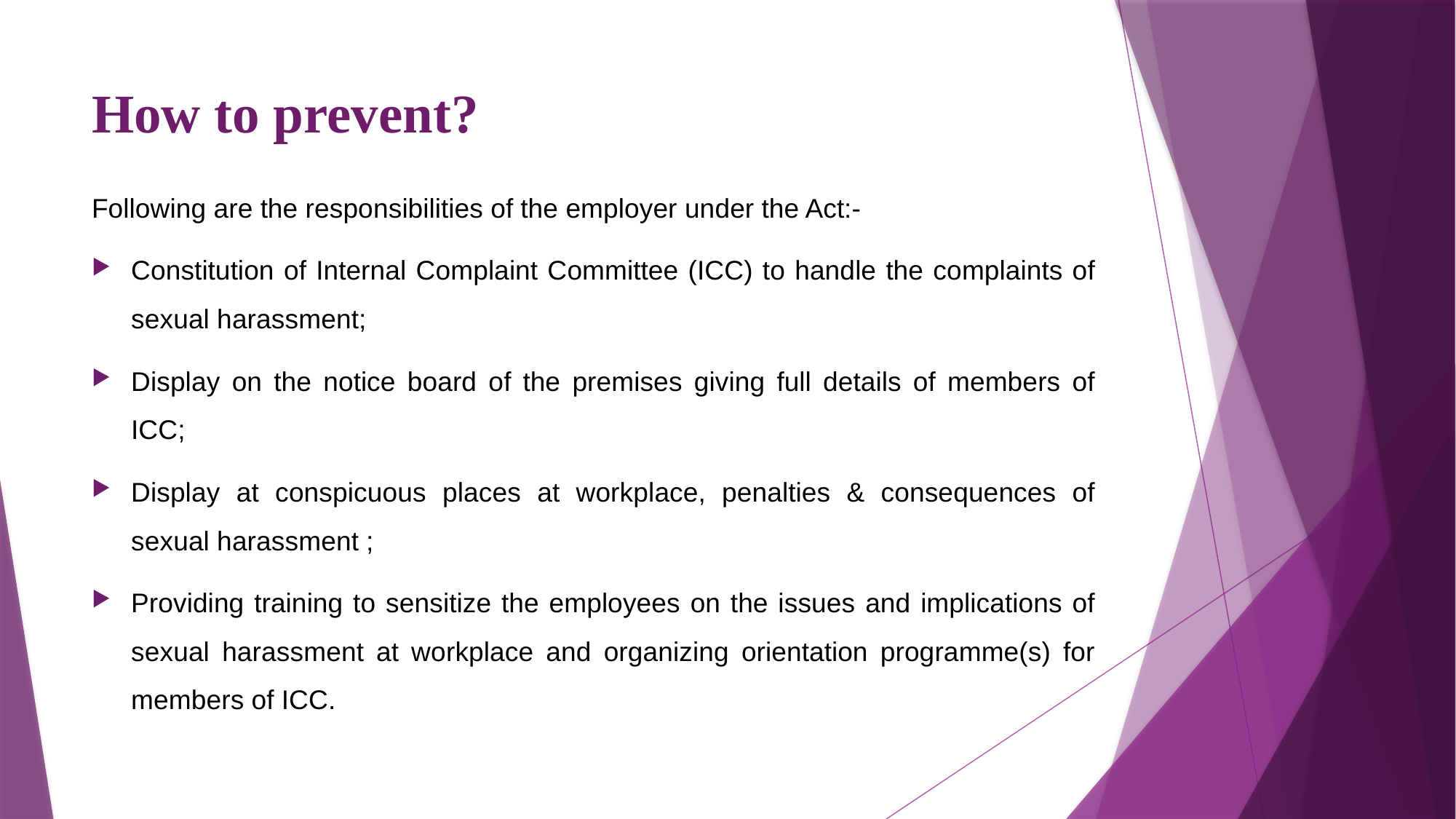

# How to prevent?
Following are the responsibilities of the employer under the Act:-
Constitution of Internal Complaint Committee (ICC) to handle the complaints of sexual harassment;
Display on the notice board of the premises giving full details of members of ICC;
Display at conspicuous places at workplace, penalties & consequences of sexual harassment ;
Providing training to sensitize the employees on the issues and implications of sexual harassment at workplace and organizing orientation programme(s) for members of ICC.